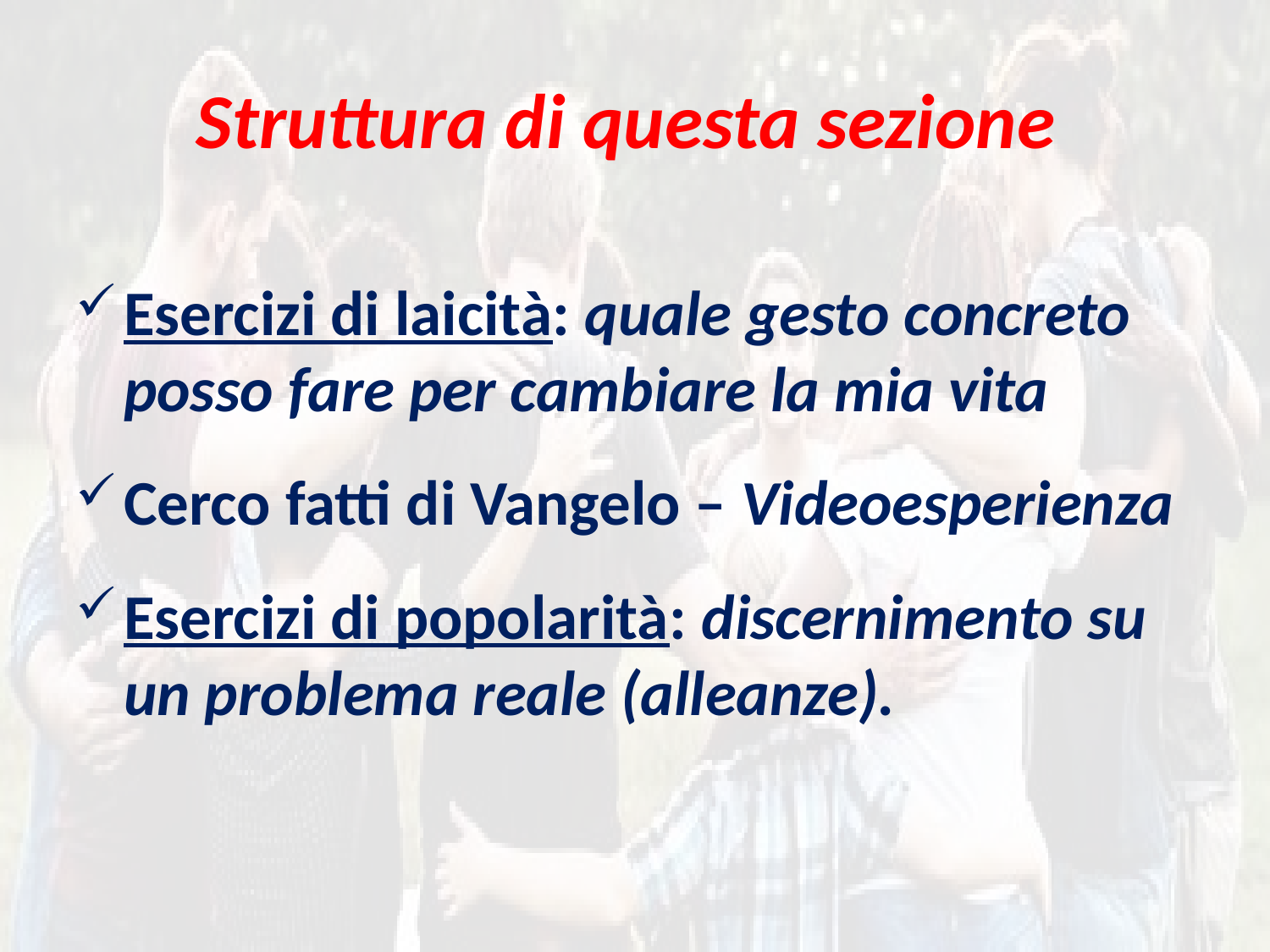

Struttura di questa sezione
Esercizi di laicità: quale gesto concreto posso fare per cambiare la mia vita

Cerco fatti di Vangelo – Videoesperienza

Esercizi di popolarità: discernimento su un problema reale (alleanze).